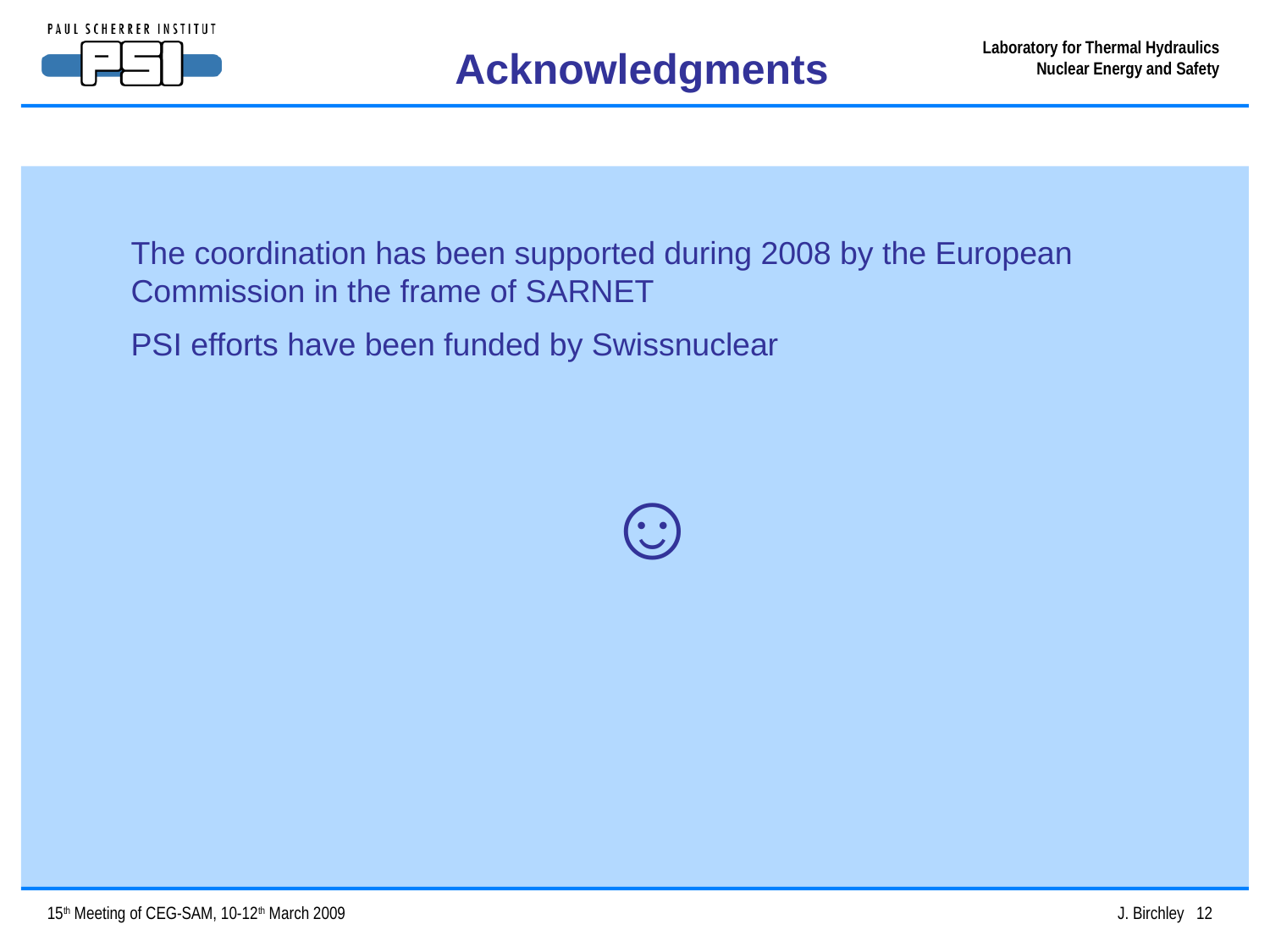

Acknowledgments

The coordination has been supported during 2008 by the European Commission in the frame of SARNET
PSI efforts have been funded by Swissnuclear

☺